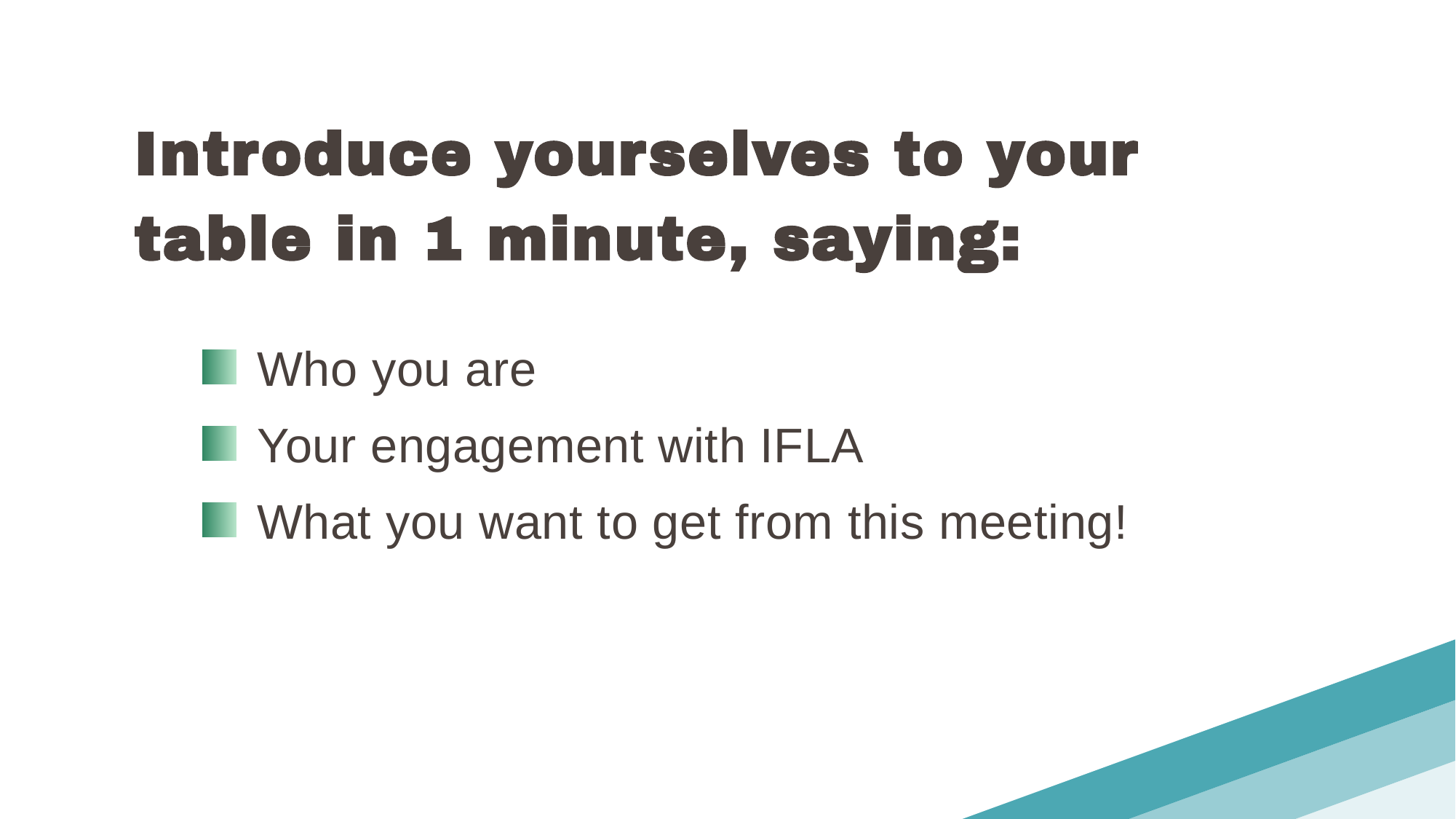

Introduce yourselves to your table in 1 minute, saying:
Who you are
Your engagement with IFLA
What you want to get from this meeting!